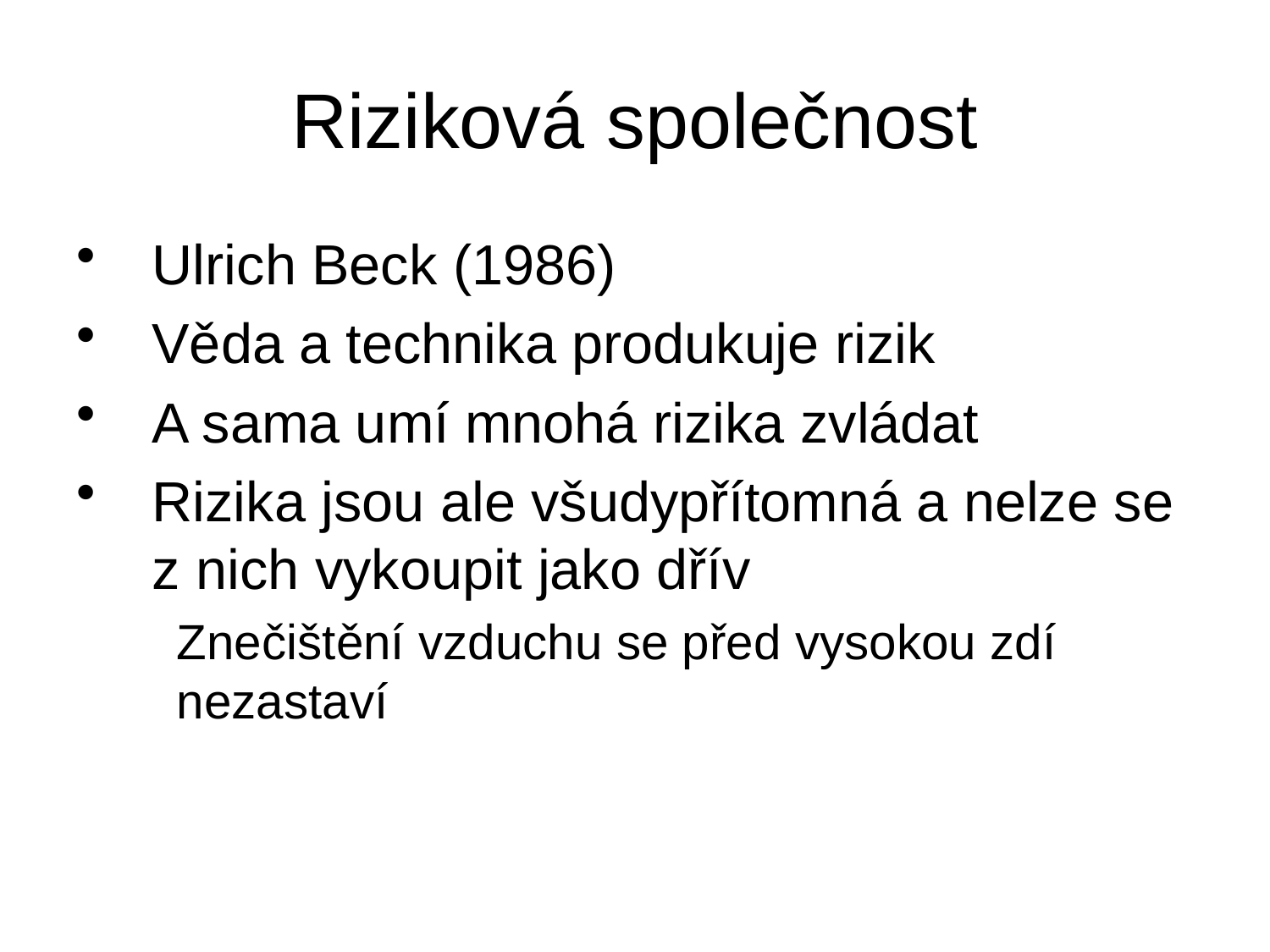

# Riziková společnost
Ulrich Beck (1986)
Věda a technika produkuje rizik
A sama umí mnohá rizika zvládat
Rizika jsou ale všudypřítomná a nelze se z nich vykoupit jako dřív
Znečištění vzduchu se před vysokou zdí nezastaví